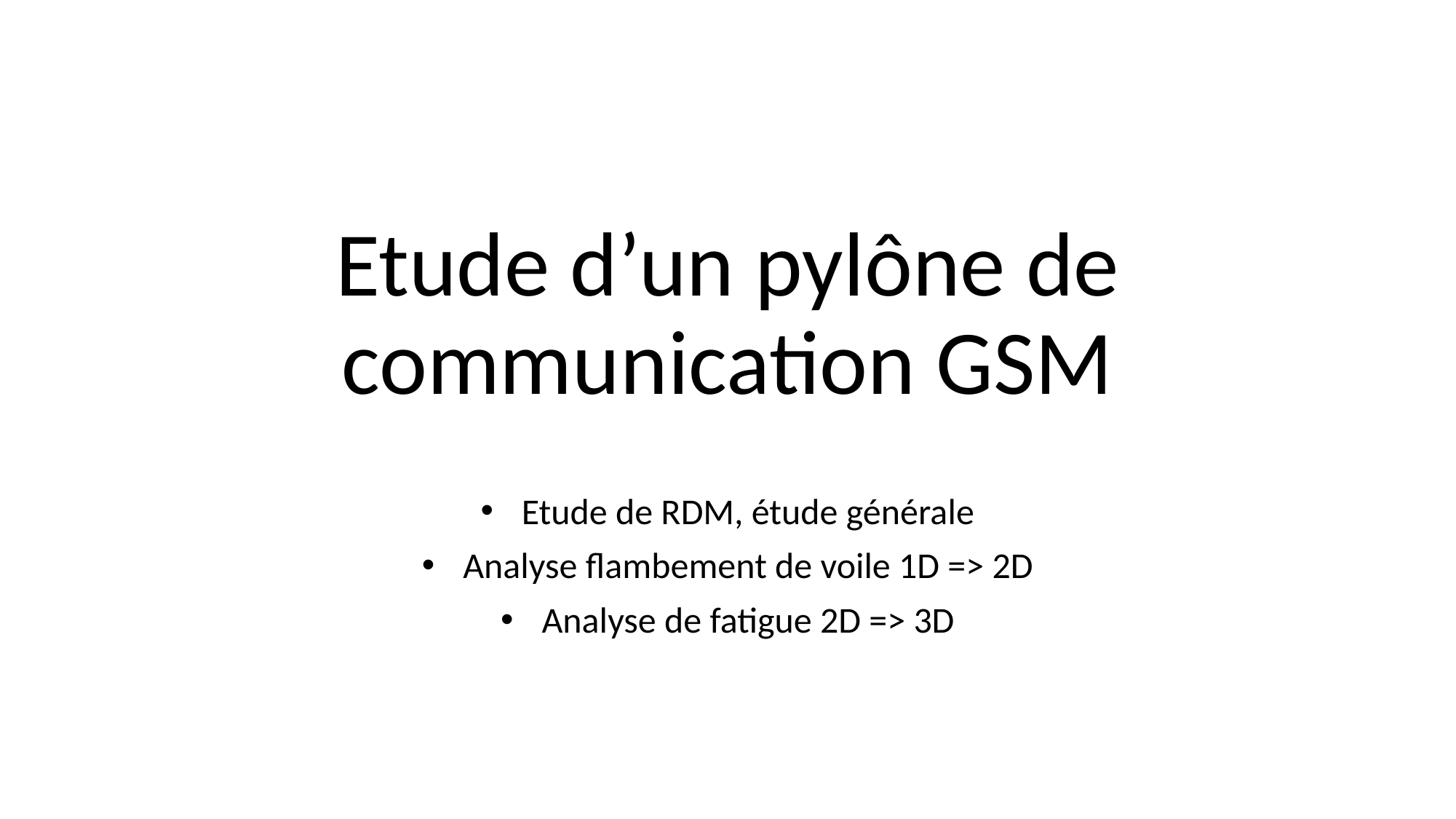

# Etude d’un pylône de communication GSM
Etude de RDM, étude générale
Analyse flambement de voile 1D => 2D
Analyse de fatigue 2D => 3D